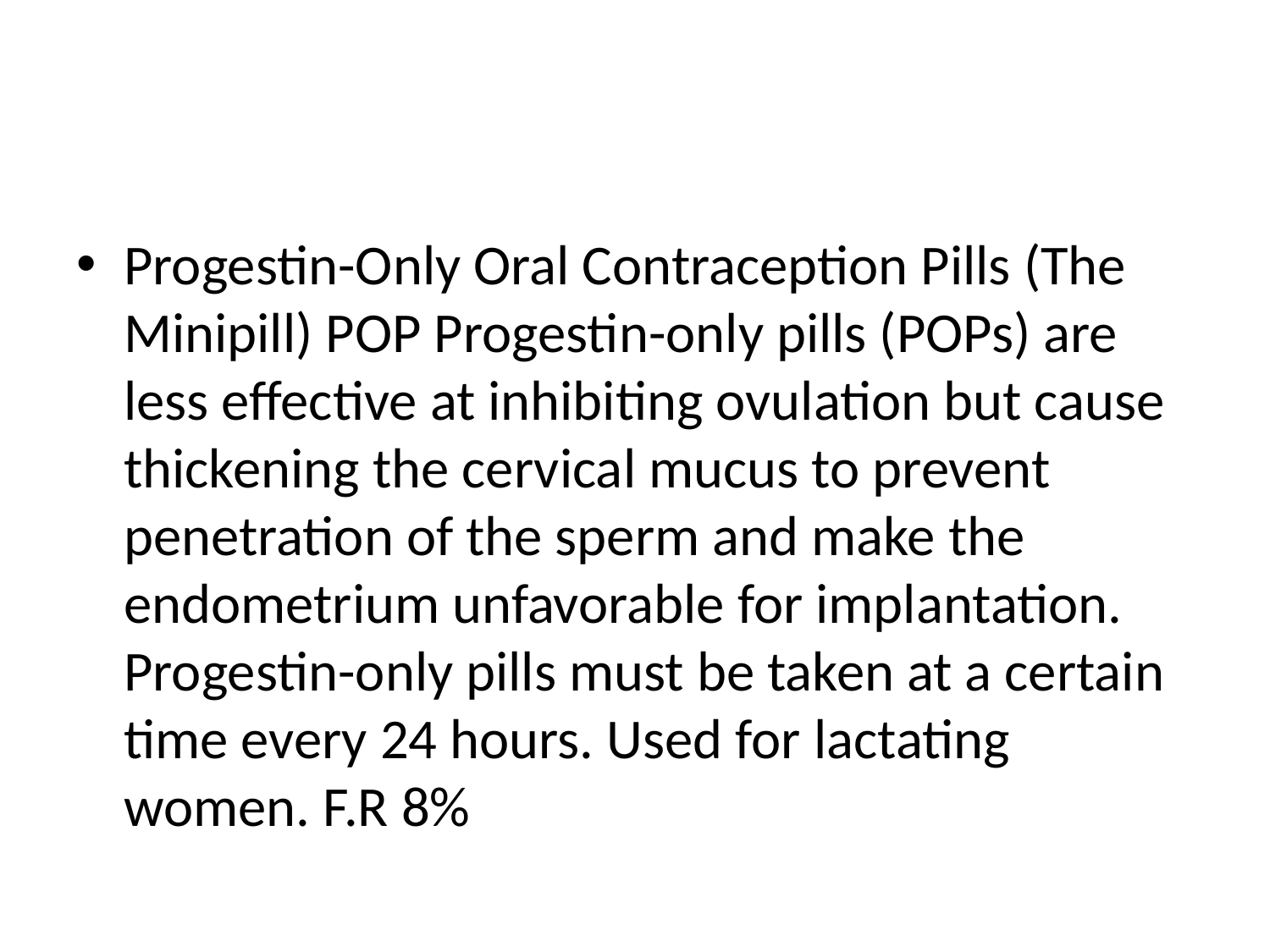

#
Progestin-Only Oral Contraception Pills (The Minipill) POP Progestin-only pills (POPs) are less effective at inhibiting ovulation but cause thickening the cervical mucus to prevent penetration of the sperm and make the endometrium unfavorable for implantation. Progestin-only pills must be taken at a certain time every 24 hours. Used for lactating women. F.R 8%